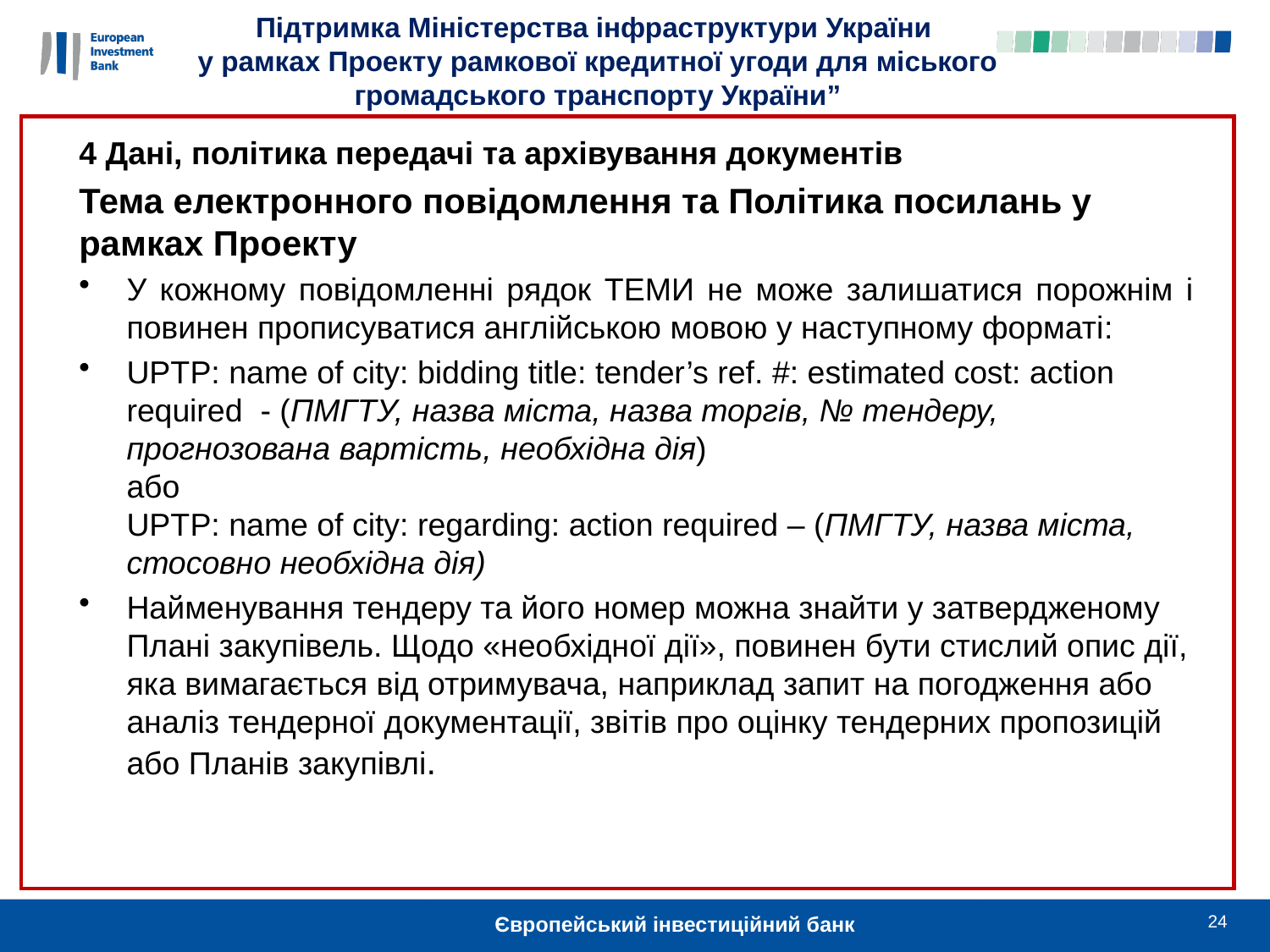

Підтримка Міністерства інфраструктури України
у рамках Проекту рамкової кредитної угоди для міського громадського транспорту України”

4 Дані, політика передачі та архівування документів
Тема електронного повідомлення та Політика посилань у рамках Проекту
У кожному повідомленні рядок ТЕМИ не може залишатися порожнім і повинен прописуватися англійською мовою у наступному форматі:
UPTP: name of city: bidding title: tender’s ref. #: estimated cost: action required  - (ПМГТУ, назва міста, назва торгів, № тендеру, прогнозована вартість, необхідна дія)
або
UPTP: name of city: regarding: action required – (ПМГТУ, назва міста, стосовно необхідна дія)
Найменування тендеру та його номер можна знайти у затвердженому Плані закупівель. Щодо «необхідної дії», повинен бути стислий опис дії, яка вимагається від отримувача, наприклад запит на погодження або аналіз тендерної документації, звітів про оцінку тендерних пропозицій або Планів закупівлі.

24
Європейський інвестиційний банк